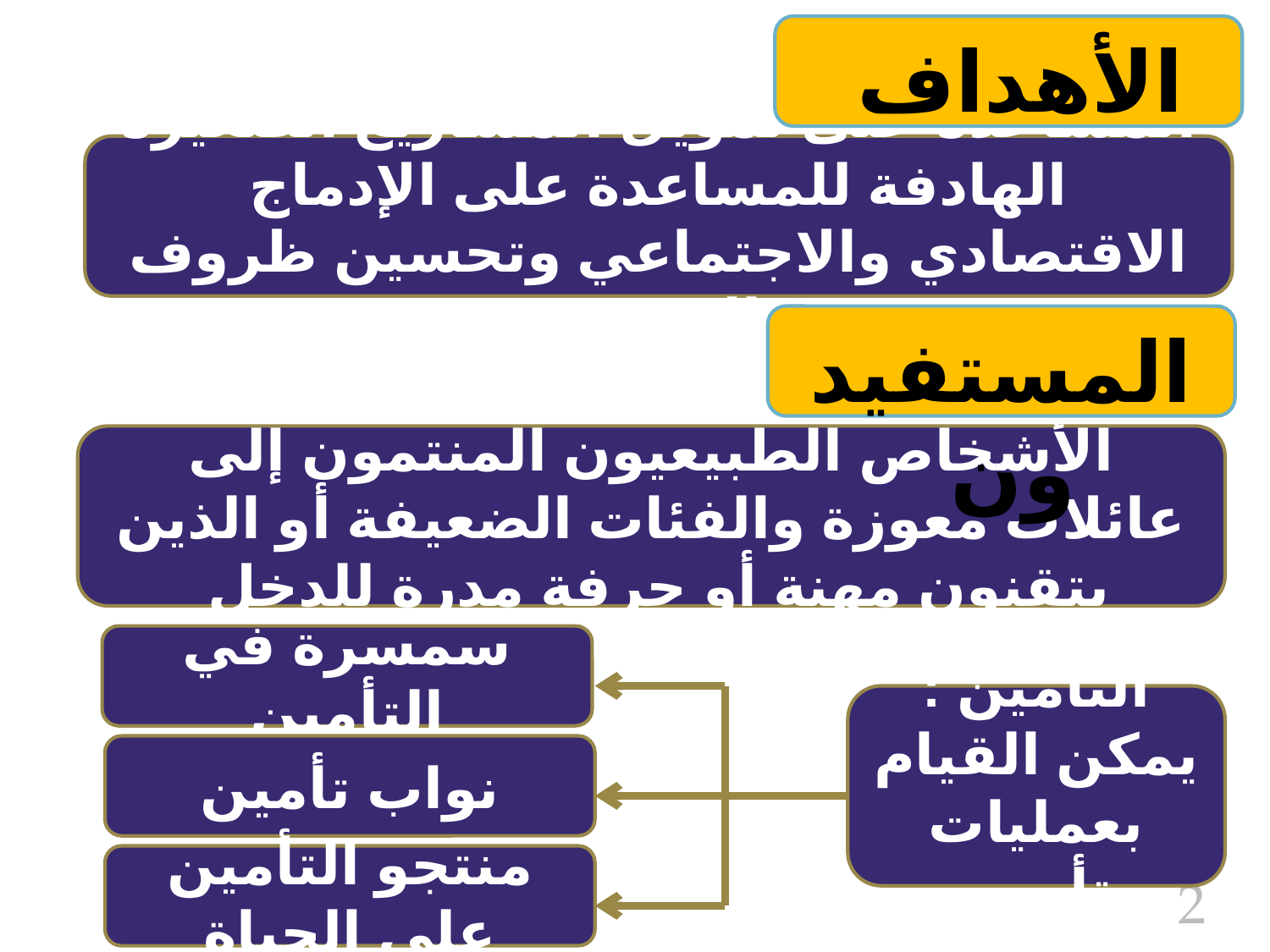

الأهداف
المساعدة على تمويل المشاريع الصغيرة الهادفة للمساعدة على الإدماج الاقتصادي والاجتماعي وتحسين ظروف العيش
المستفيدون
الأشخاص الطبيعيون المنتمون إلى عائلات معوزة والفئات الضعيفة أو الذين يتقنون مهنة أو حرفة مدرة للدخل
سمسرة في التأمين
التأمين : يمكن القيام بعمليات تأمين
نواب تأمين
منتجو التأمين على الحياة
2